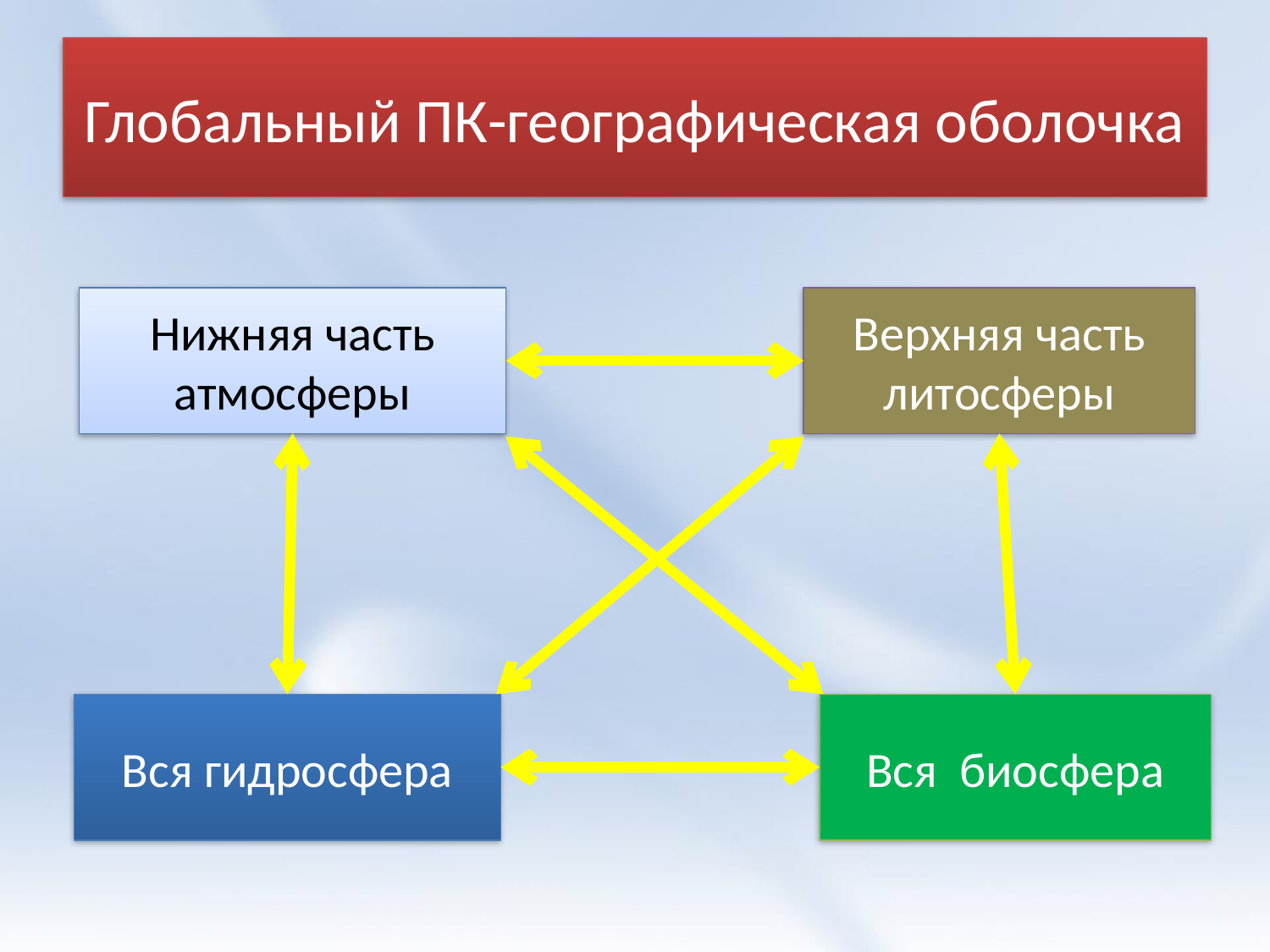

# Глобальный ПК-географическая оболочка
Нижняя часть
атмосферы
Верхняя часть
литосферы
Вся гидросфера
Вся  биосфера